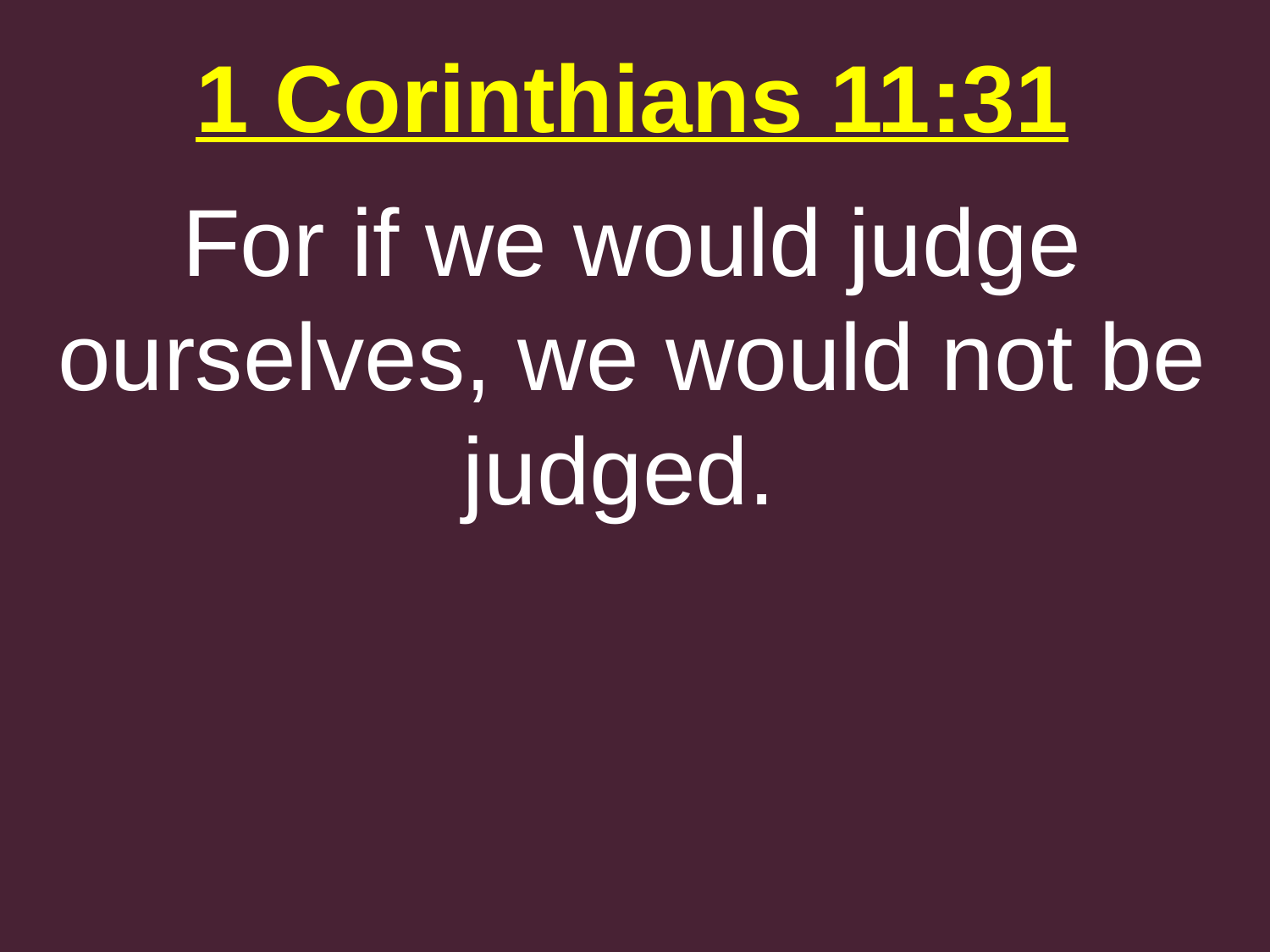

1 Corinthians 11:31

For if we would judge ourselves, we would not be judged.